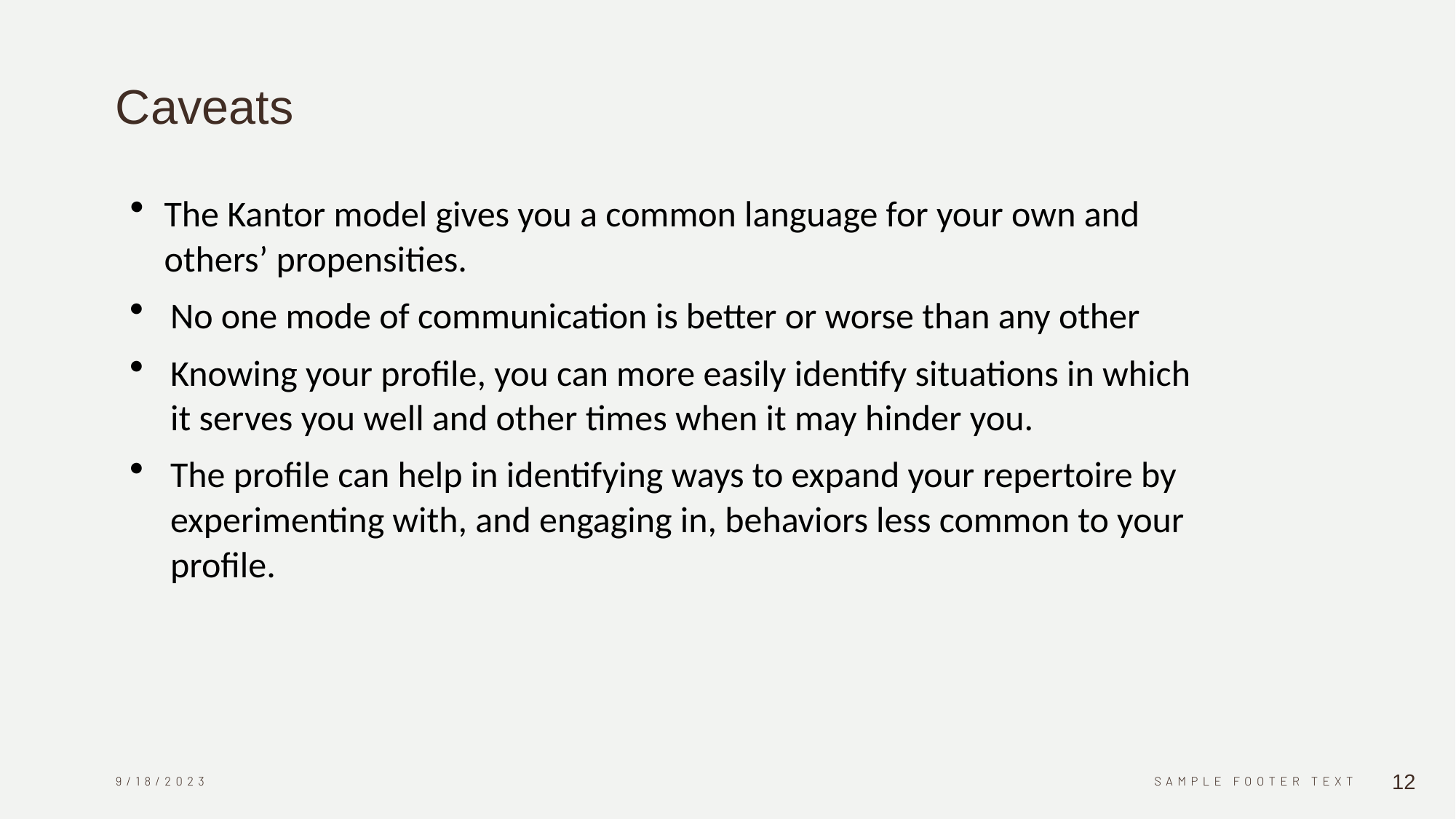

# Caveats
The Kantor model gives you a common language for your own and others’ propensities.
No one mode of communication is better or worse than any other
Knowing your profile, you can more easily identify situations in which it serves you well and other times when it may hinder you.
The profile can help in identifying ways to expand your repertoire by experimenting with, and engaging in, behaviors less common to your profile.
9/18/2023
Sample Footer Text
12